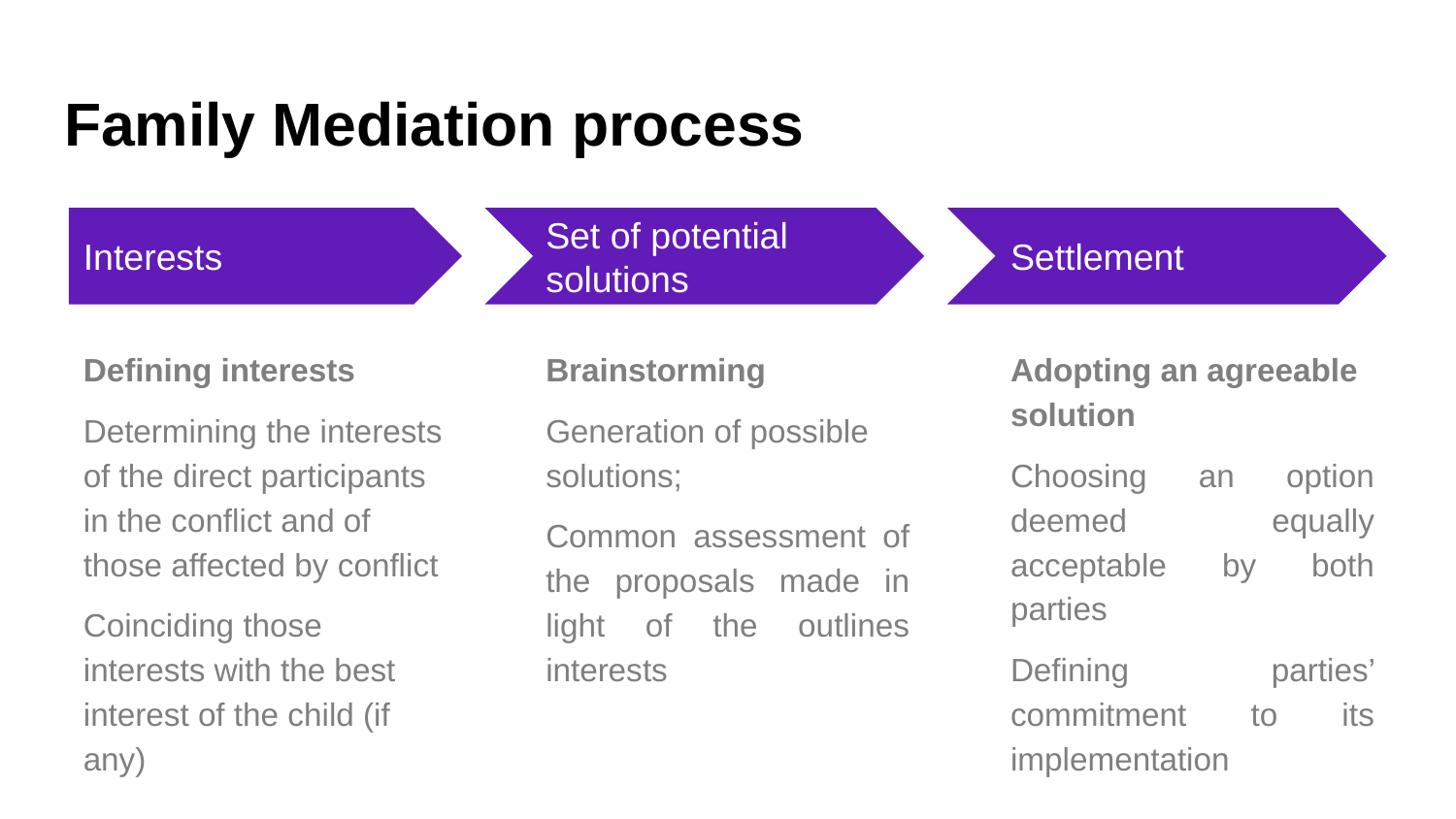

# Family Mediation process

Interests
Set of potential solutions
Settlement
Defining interests
Determining the interests of the direct participants in the conflict and of those affected by conflict
Coinciding those interests with the best interest of the child (if any)
Brainstorming
Generation of possible solutions;
Common assessment of the proposals made in light of the outlines interests
Adopting an agreeable solution
Choosing an option deemed equally acceptable by both parties
Defining parties’ commitment to its implementation